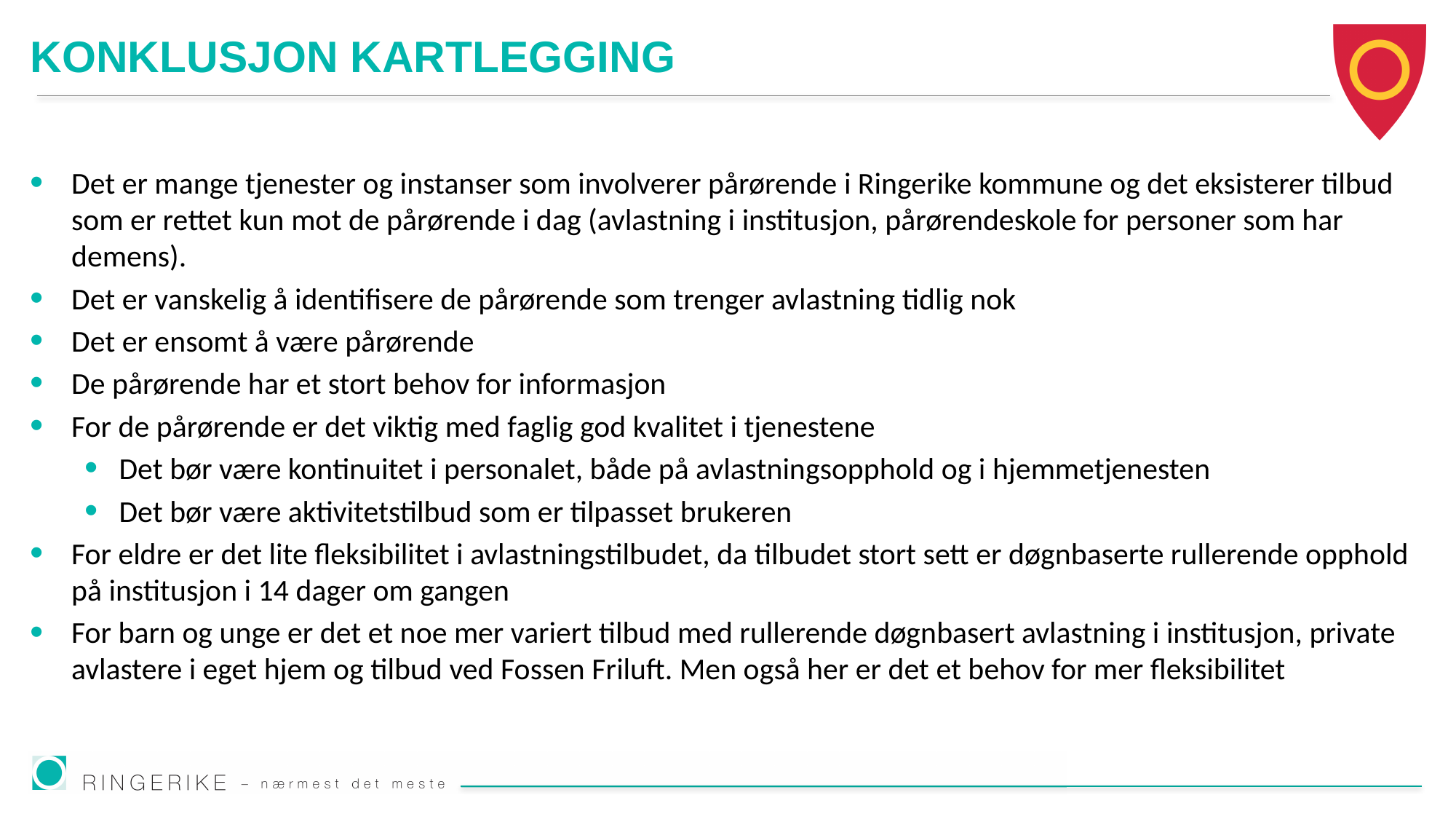

# KONKLUSJON KARTLEGGING
Det er mange tjenester og instanser som involverer pårørende i Ringerike kommune og det eksisterer tilbud som er rettet kun mot de pårørende i dag (avlastning i institusjon, pårørendeskole for personer som har demens).
Det er vanskelig å identifisere de pårørende som trenger avlastning tidlig nok
Det er ensomt å være pårørende
De pårørende har et stort behov for informasjon
For de pårørende er det viktig med faglig god kvalitet i tjenestene
Det bør være kontinuitet i personalet, både på avlastningsopphold og i hjemmetjenesten
Det bør være aktivitetstilbud som er tilpasset brukeren
For eldre er det lite fleksibilitet i avlastningstilbudet, da tilbudet stort sett er døgnbaserte rullerende opphold på institusjon i 14 dager om gangen
For barn og unge er det et noe mer variert tilbud med rullerende døgnbasert avlastning i institusjon, private avlastere i eget hjem og tilbud ved Fossen Friluft. Men også her er det et behov for mer fleksibilitet